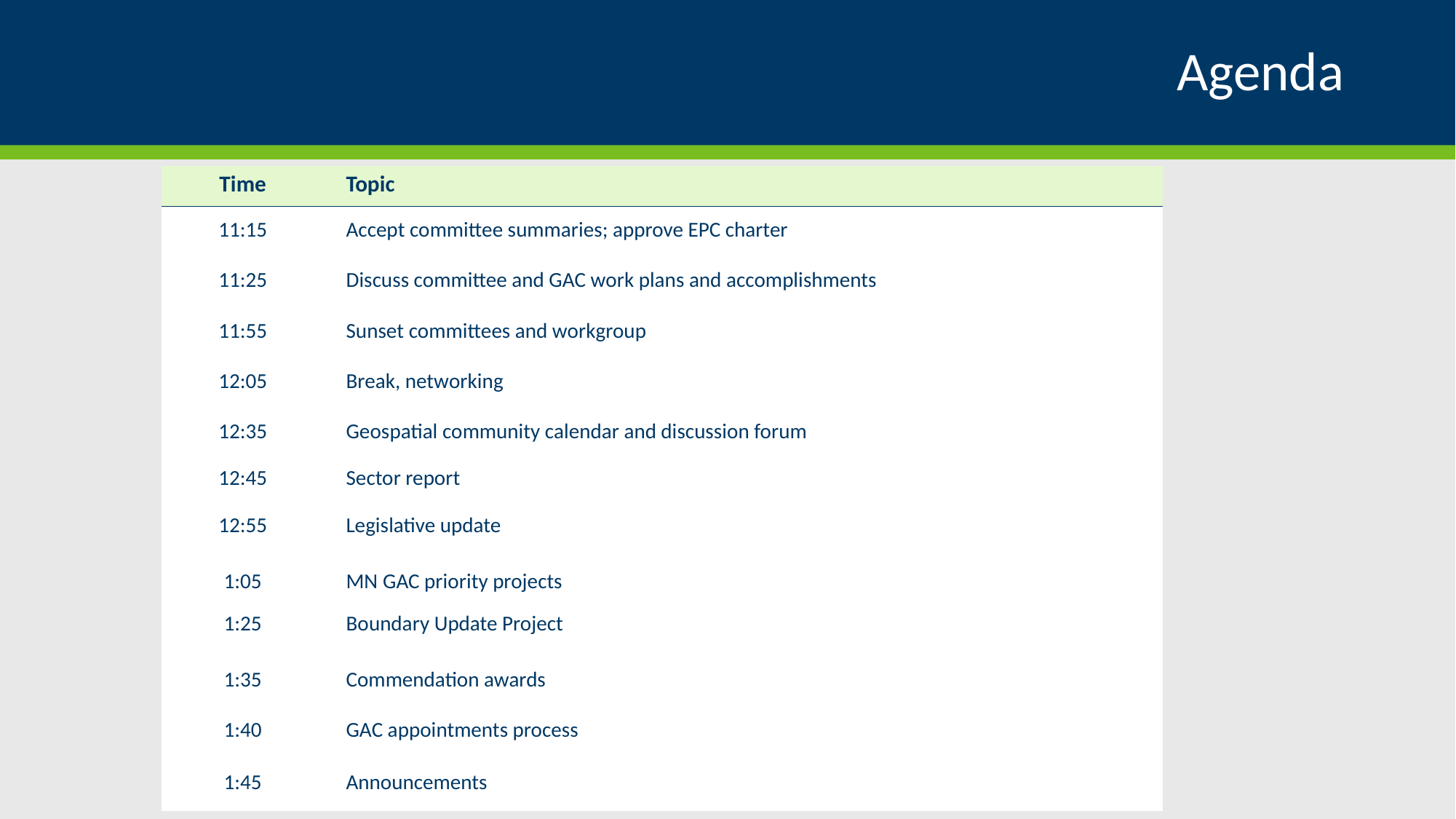

# Agenda
| Time | Topic |
| --- | --- |
| 11:15 | Accept committee summaries; approve EPC charter |
| 11:25 | Discuss committee and GAC work plans and accomplishments |
| 11:55 | Sunset committees and workgroup |
| 12:05 | Break, networking |
| 12:35 | Geospatial community calendar and discussion forum |
| 12:45 | Sector report |
| 12:55 | Legislative update |
| 1:05 1:25 | MN GAC priority projects Boundary Update Project |
| 1:35 | Commendation awards |
| 1:40 | GAC appointments process |
| 1:45 | Announcements |